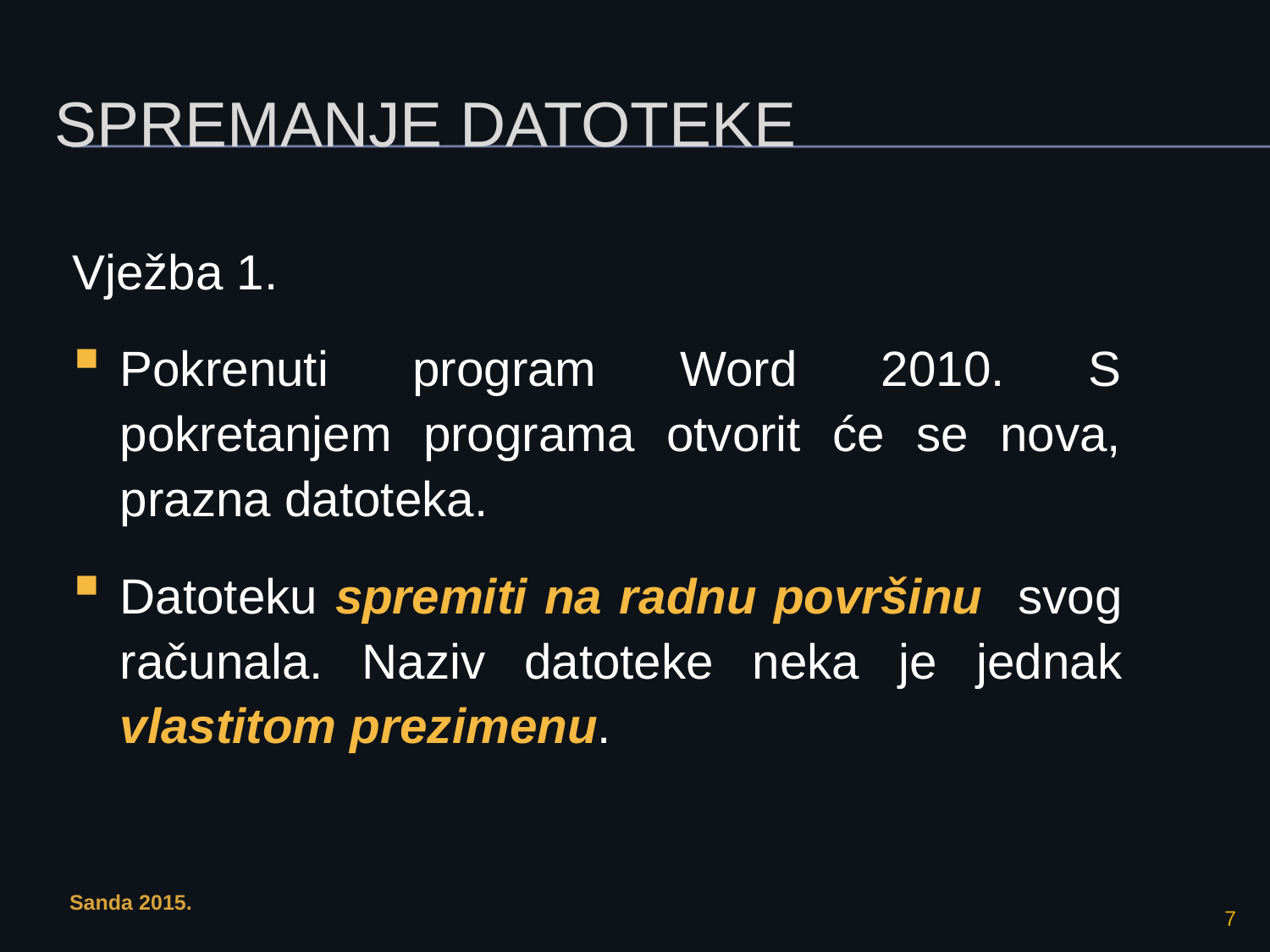

# Spremanje datoteke
Vježba 1.
Pokrenuti program Word 2010. S pokretanjem programa otvorit će se nova, prazna datoteka.
Datoteku spremiti na radnu površinu  svog računala. Naziv datoteke neka je jednak vlastitom prezimenu.
Sanda 2015.
7